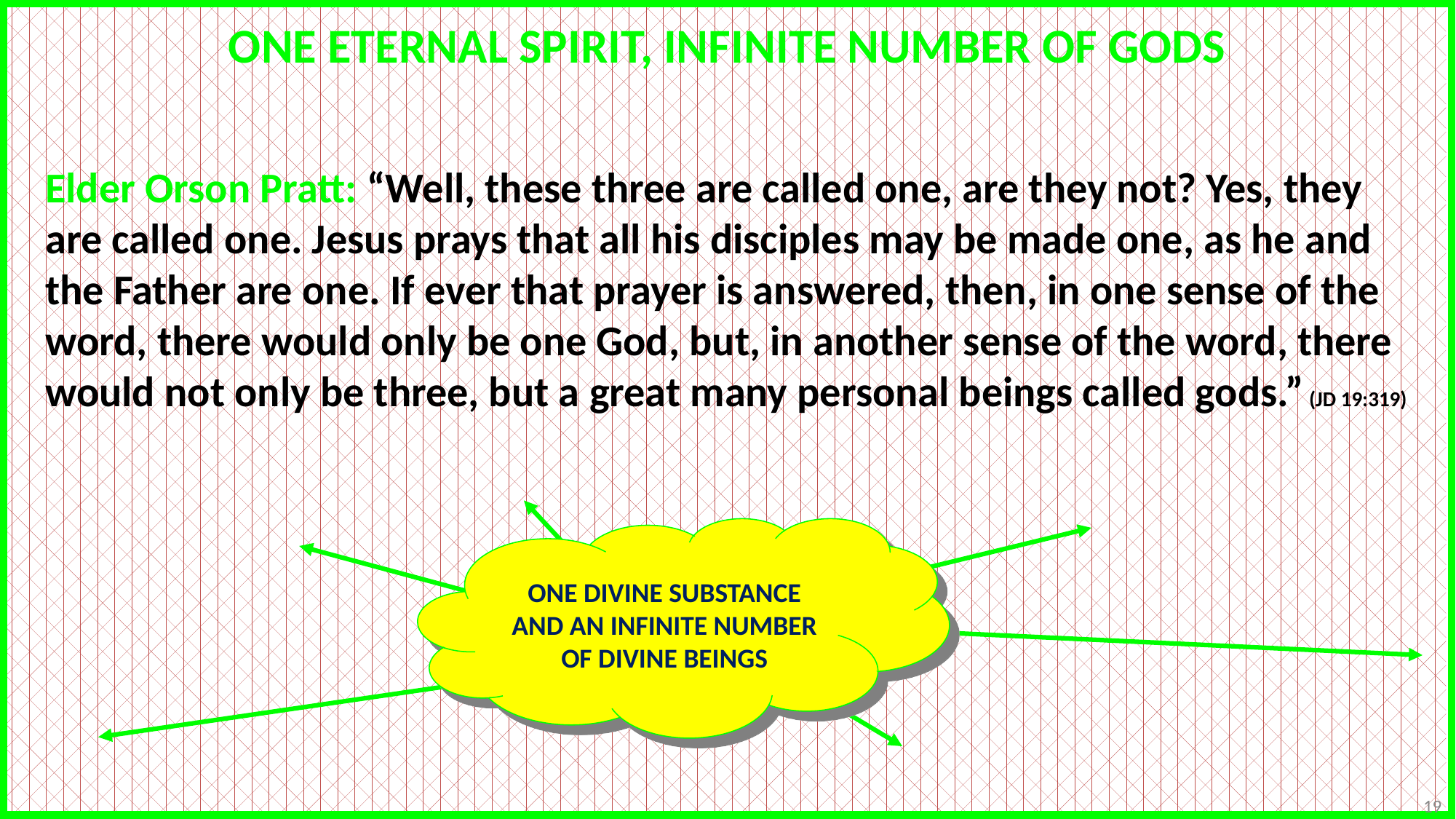

ONE DIVINE SUBSTANCE AND AN INFINITE NUMBER OF DIVINE BEINGS

ONE ETERNAL SPIRIT, INFINITE NUMBER OF GODS
Elder Orson Pratt: “Well, these three are called one, are they not? Yes, they are called one. Jesus prays that all his disciples may be made one, as he and the Father are one. If ever that prayer is answered, then, in one sense of the word, there would only be one God, but, in another sense of the word, there would not only be three, but a great many personal beings called gods.” (JD 19:319)
19
©ChristianEternalism.org